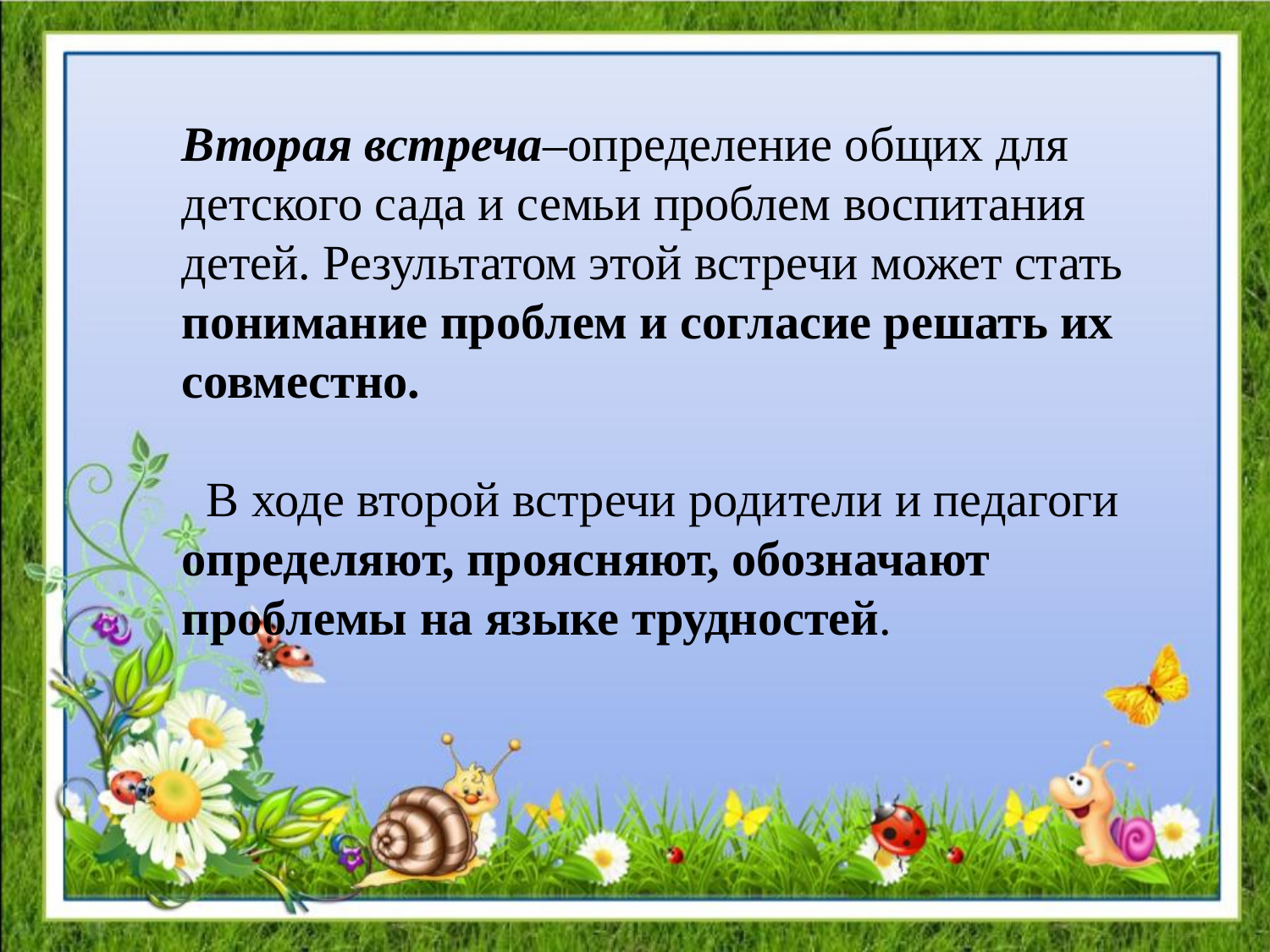

Вторая встреча–определение общих для детского сада и семьи проблем воспитания детей. Результатом этой встречи может стать понимание проблем и согласие решать их совместно.

  В ходе второй встречи родители и педагоги определяют, проясняют, обозначают проблемы на языке трудностей.